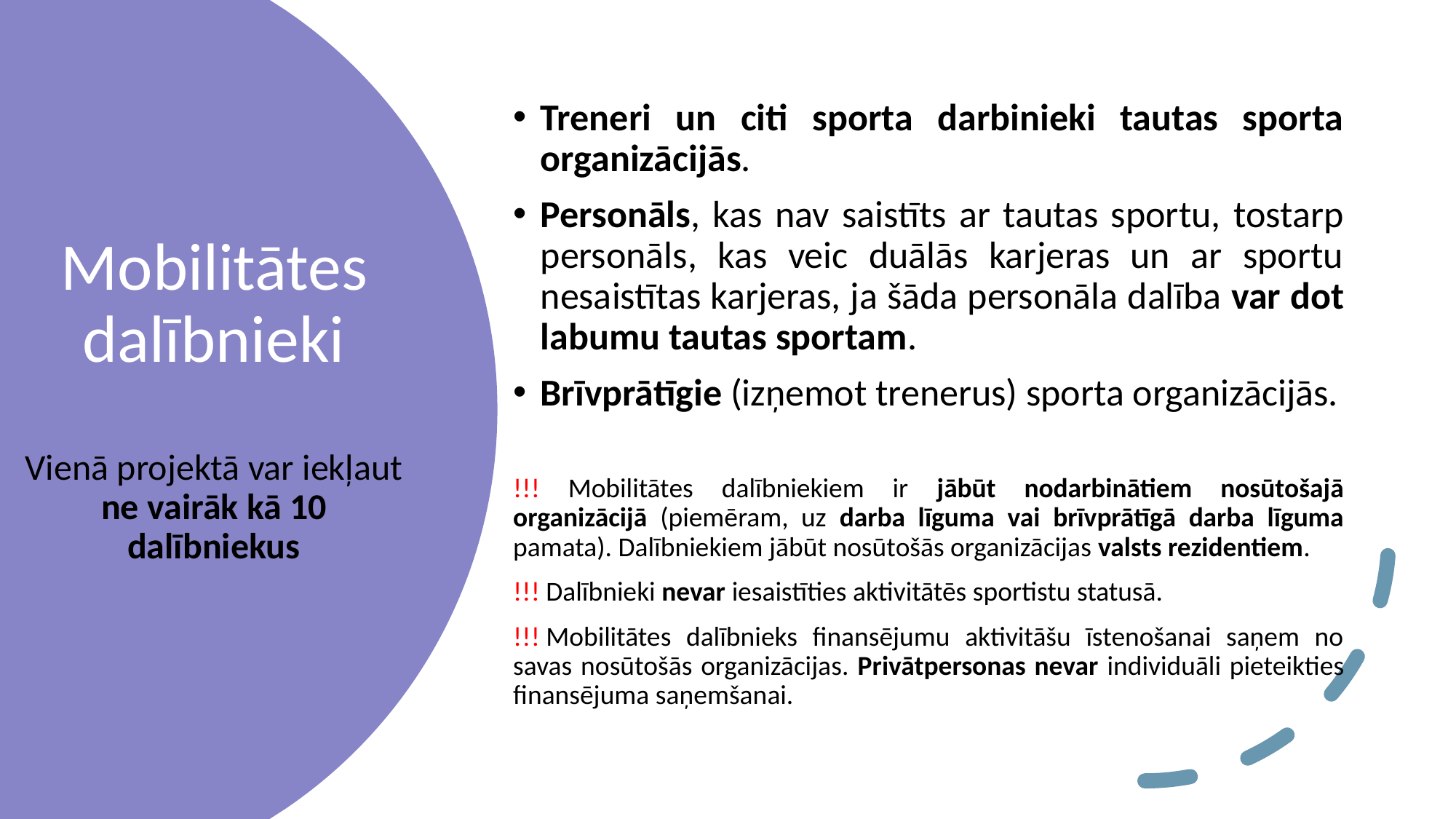

Treneri un citi sporta darbinieki tautas sporta organizācijās.
Personāls, kas nav saistīts ar tautas sportu, tostarp personāls, kas veic duālās karjeras un ar sportu nesaistītas karjeras, ja šāda personāla dalība var dot labumu tautas sportam.
Brīvprātīgie (izņemot trenerus) sporta organizācijās.

!!! Mobilitātes dalībniekiem ir jābūt nodarbinātiem nosūtošajā organizācijā (piemēram, uz darba līguma vai brīvprātīgā darba līguma pamata). Dalībniekiem jābūt nosūtošās organizācijas valsts rezidentiem.
!!! Dalībnieki nevar iesaistīties aktivitātēs sportistu statusā.
!!! Mobilitātes dalībnieks finansējumu aktivitāšu īstenošanai saņem no savas nosūtošās organizācijas. Privātpersonas nevar individuāli pieteikties finansējuma saņemšanai.
# Mobilitātes dalībnieki Vienā projektā var iekļaut ne vairāk kā 10 dalībniekus